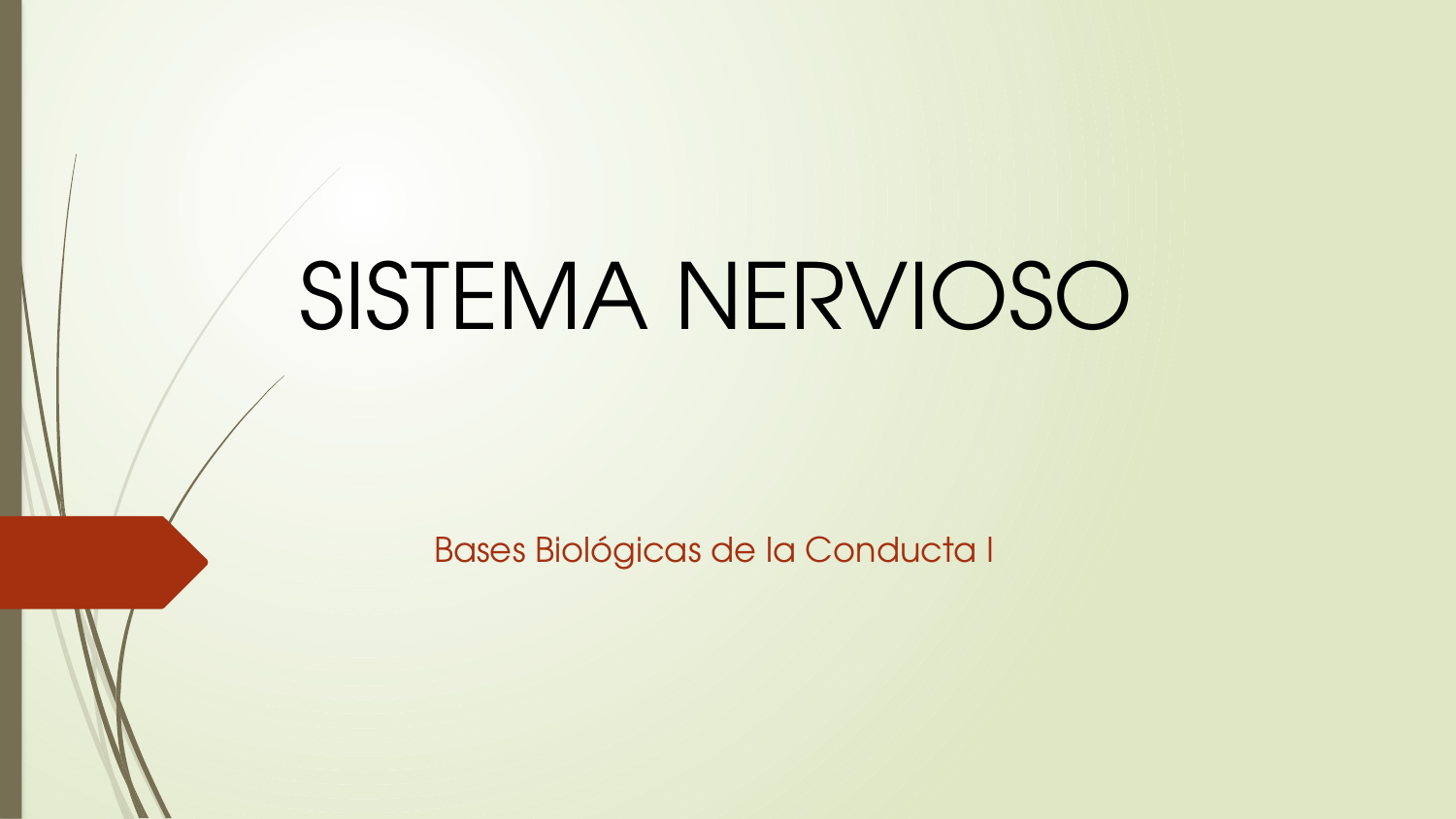

# SISTEMA NERVIOSO

 Bases Biológicas de la Conducta I